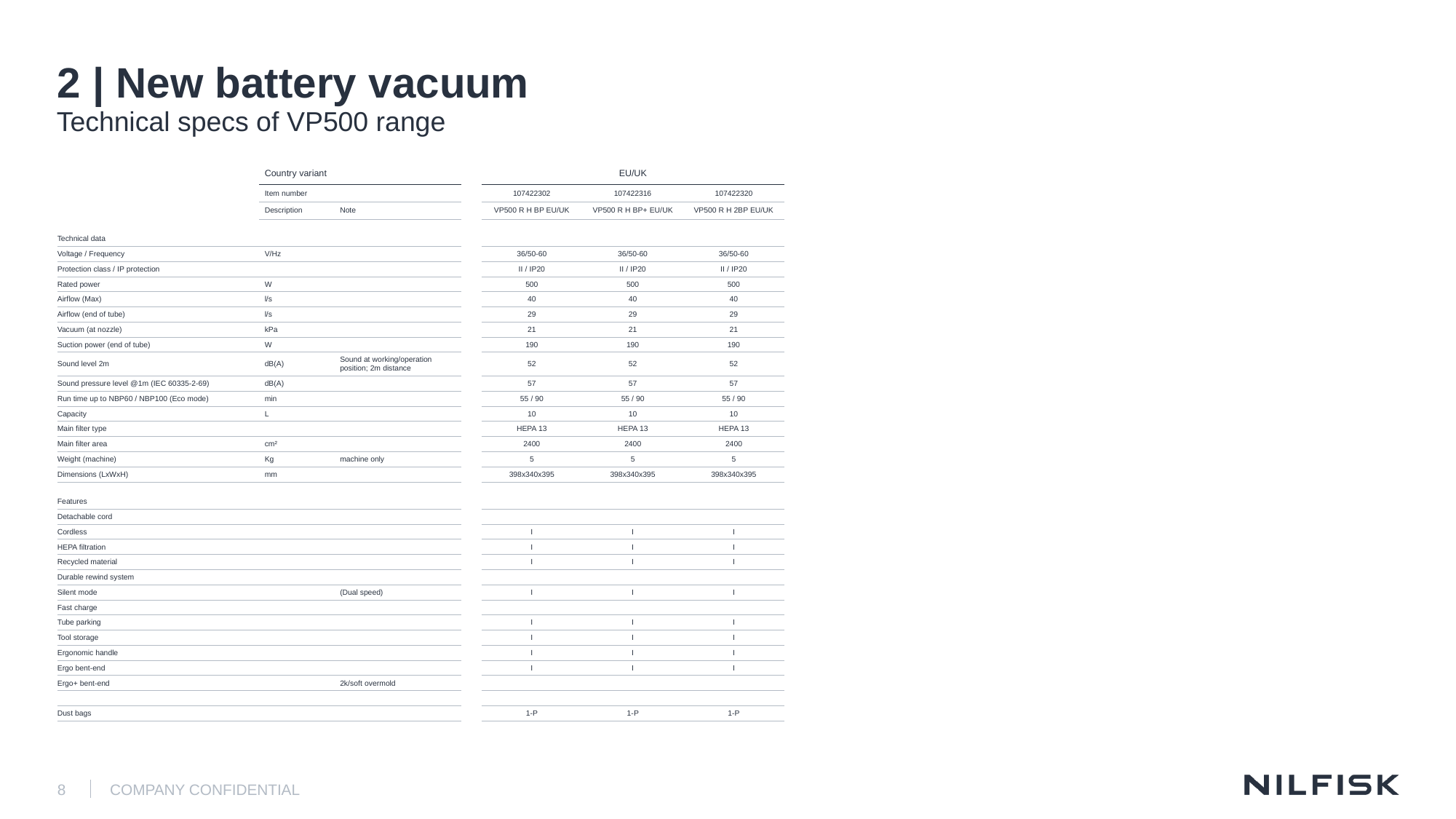

# 2 | New battery vacuum
Technical specs of VP500 range
|  | Country variant |  |  |  | EU/UK |  |  |  |
| --- | --- | --- | --- | --- | --- | --- | --- | --- |
|  | Item number |  |  |  | 107422302 | 107422316 | 107422320 |  |
|  | Description | Note |  |  | VP500 R H BP EU/UK | VP500 R H BP+ EU/UK | VP500 R H 2BP EU/UK |  |
| Technical data |  |  |  |  |  |  |  |  |
| Voltage / Frequency | V/Hz |  |  |  | 36/50-60 | 36/50-60 | 36/50-60 |  |
| Protection class / IP protection |  |  |  |  | II / IP20 | II / IP20 | II / IP20 |  |
| Rated power | W |  |  |  | 500 | 500 | 500 |  |
| Airflow (Max) | l/s |  |  |  | 40 | 40 | 40 |  |
| Airflow (end of tube) | l/s |  |  |  | 29 | 29 | 29 |  |
| Vacuum (at nozzle) | kPa |  |  |  | 21 | 21 | 21 |  |
| Suction power (end of tube) | W |  |  |  | 190 | 190 | 190 |  |
| Sound level 2m | dB(A) | Sound at working/operation position; 2m distance |  |  | 52 | 52 | 52 |  |
| Sound pressure level @1m (IEC 60335-2-69) | dB(A) |  |  |  | 57 | 57 | 57 |  |
| Run time up to NBP60 / NBP100 (Eco mode) | min |  |  |  | 55 / 90 | 55 / 90 | 55 / 90 |  |
| Capacity | L |  |  |  | 10 | 10 | 10 |  |
| Main filter type |  |  |  |  | HEPA 13 | HEPA 13 | HEPA 13 |  |
| Main filter area | cm² |  |  |  | 2400 | 2400 | 2400 |  |
| Weight (machine) | Kg | machine only |  |  | 5 | 5 | 5 |  |
| Dimensions (LxWxH) | mm |  |  |  | 398x340x395 | 398x340x395 | 398x340x395 |  |
| Features |  |  |  |  |  |  |  |  |
| Detachable cord |  |  |  |  |  |  |  |  |
| Cordless |  |  |  |  | I | I | I |  |
| HEPA filtration |  |  |  |  | I | I | I |  |
| Recycled material |  |  |  |  | I | I | I |  |
| Durable rewind system |  |  |  |  |  |  |  |  |
| Silent mode |  | (Dual speed) |  |  | I | I | I |  |
| Fast charge |  |  |  |  |  |  |  |  |
| Tube parking |  |  |  |  | I | I | I |  |
| Tool storage |  |  |  |  | I | I | I |  |
| Ergonomic handle |  |  |  |  | I | I | I |  |
| Ergo bent-end |  |  |  |  | I | I | I |  |
| Ergo+ bent-end |  | 2k/soft overmold |  |  |  |  |  |  |
|  |  |  |  |  |  |  |  |  |
| Dust bags |  |  |  |  | 1-P | 1-P | 1-P |  |
8
COMPANY CONFIDENTIAL